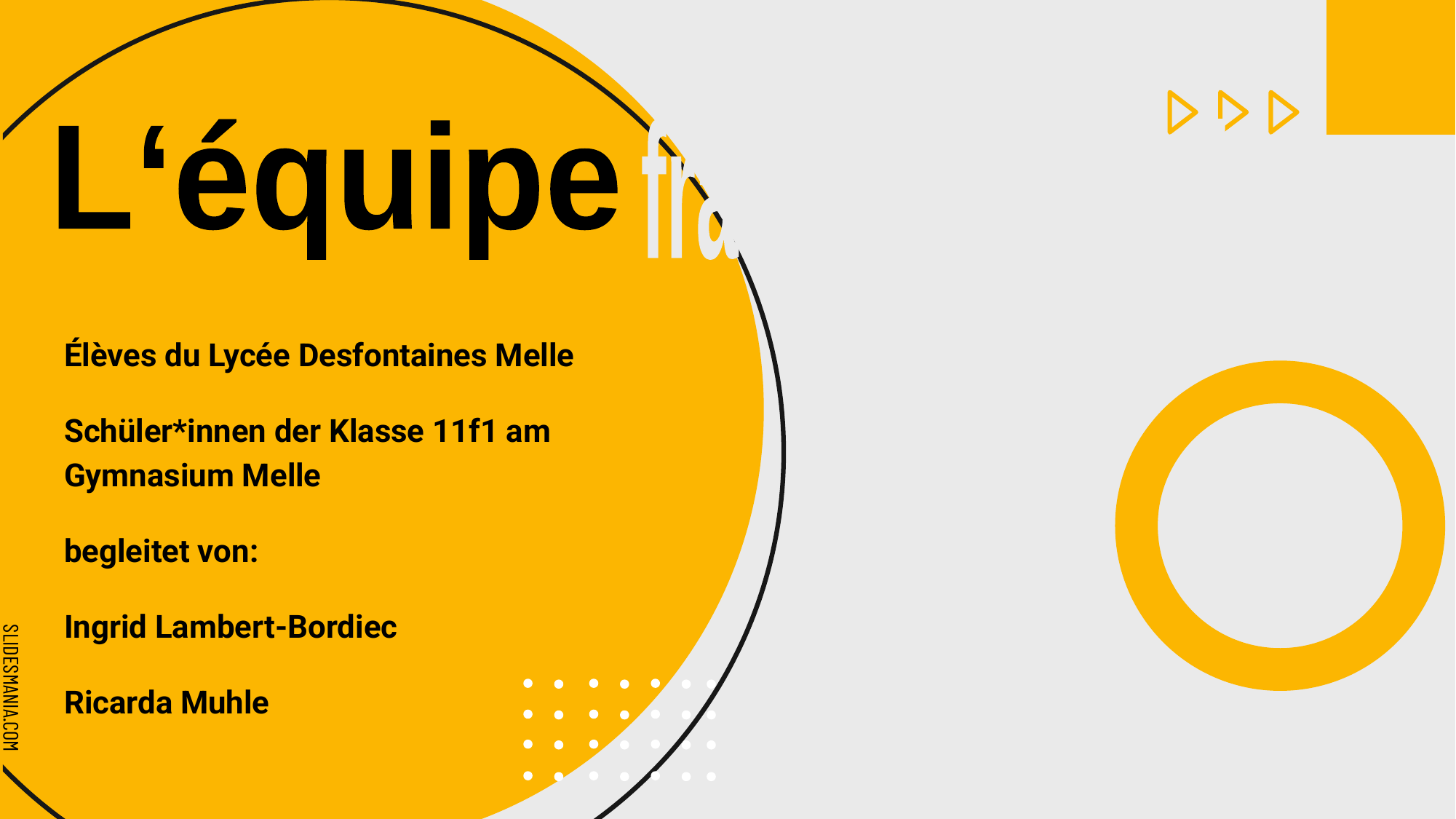

franco-allemande
L‘équipe
Élèves du Lycée Desfontaines Melle
Schüler*innen der Klasse 11f1 am Gymnasium Melle
begleitet von:
Ingrid Lambert-Bordiec
Ricarda Muhle